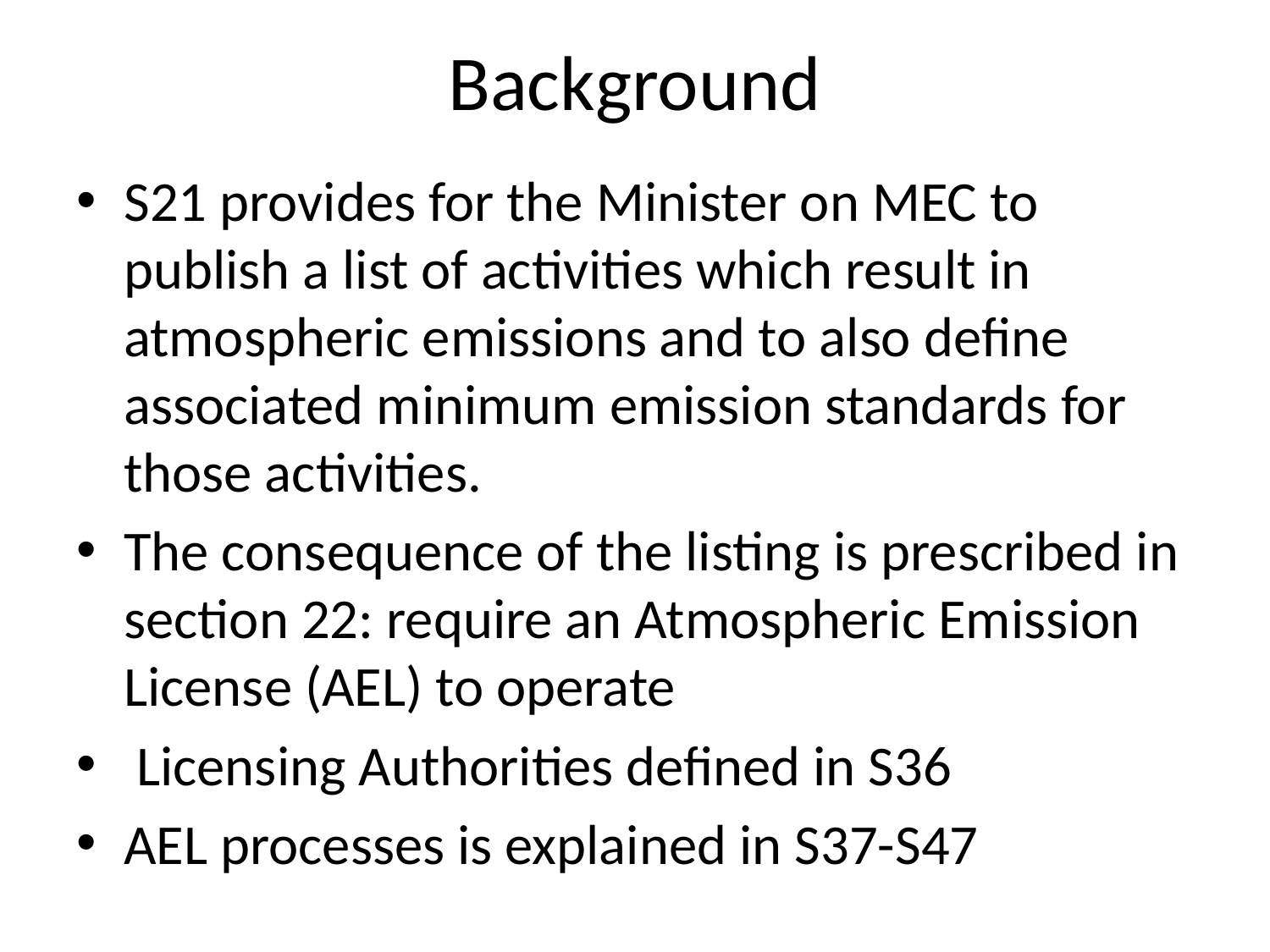

# Background
S21 provides for the Minister on MEC to publish a list of activities which result in atmospheric emissions and to also define associated minimum emission standards for those activities.
The consequence of the listing is prescribed in section 22: require an Atmospheric Emission License (AEL) to operate
 Licensing Authorities defined in S36
AEL processes is explained in S37-S47